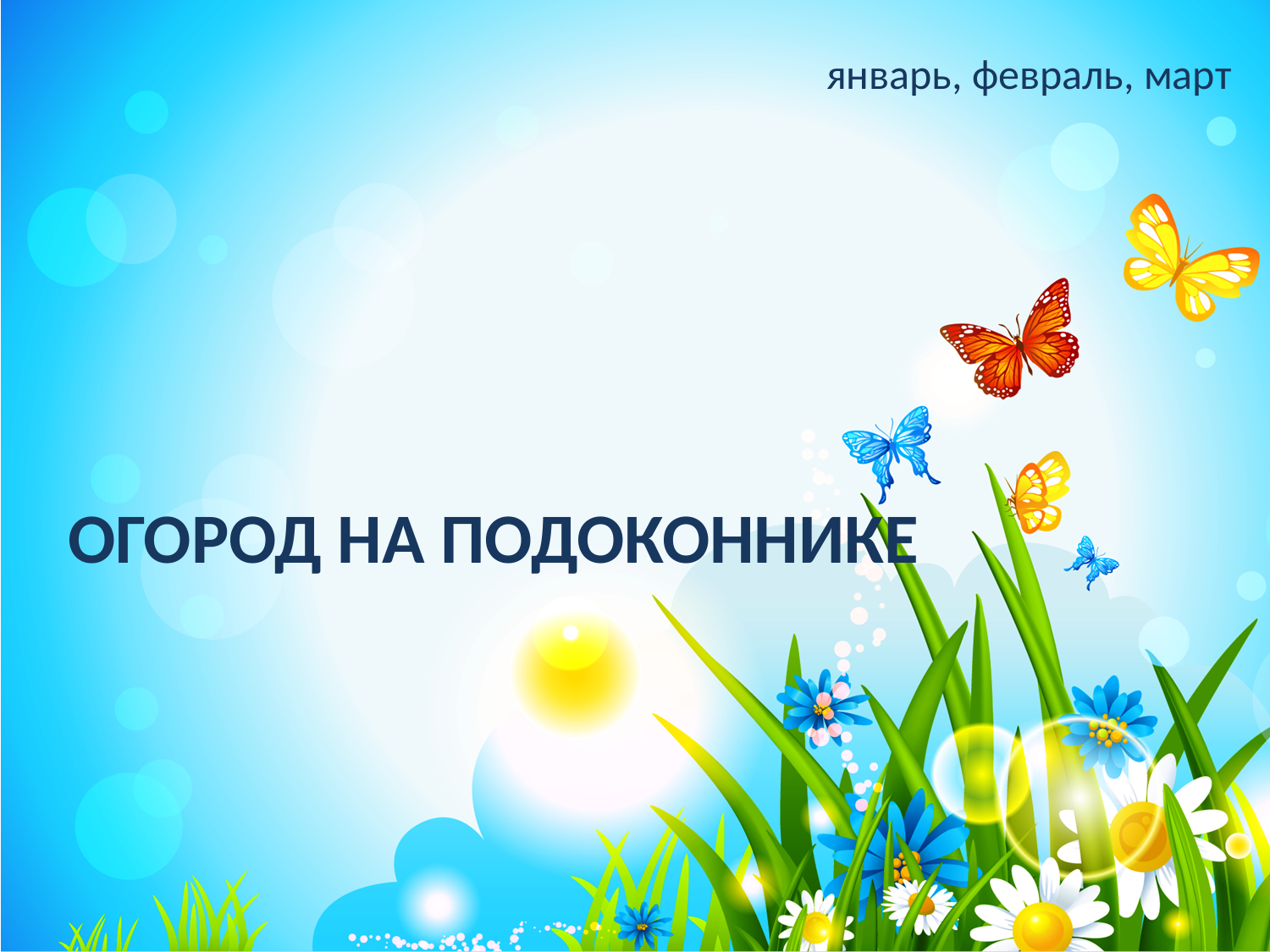

январь, февраль, март
# Огород на ПОДОКОННИКЕ